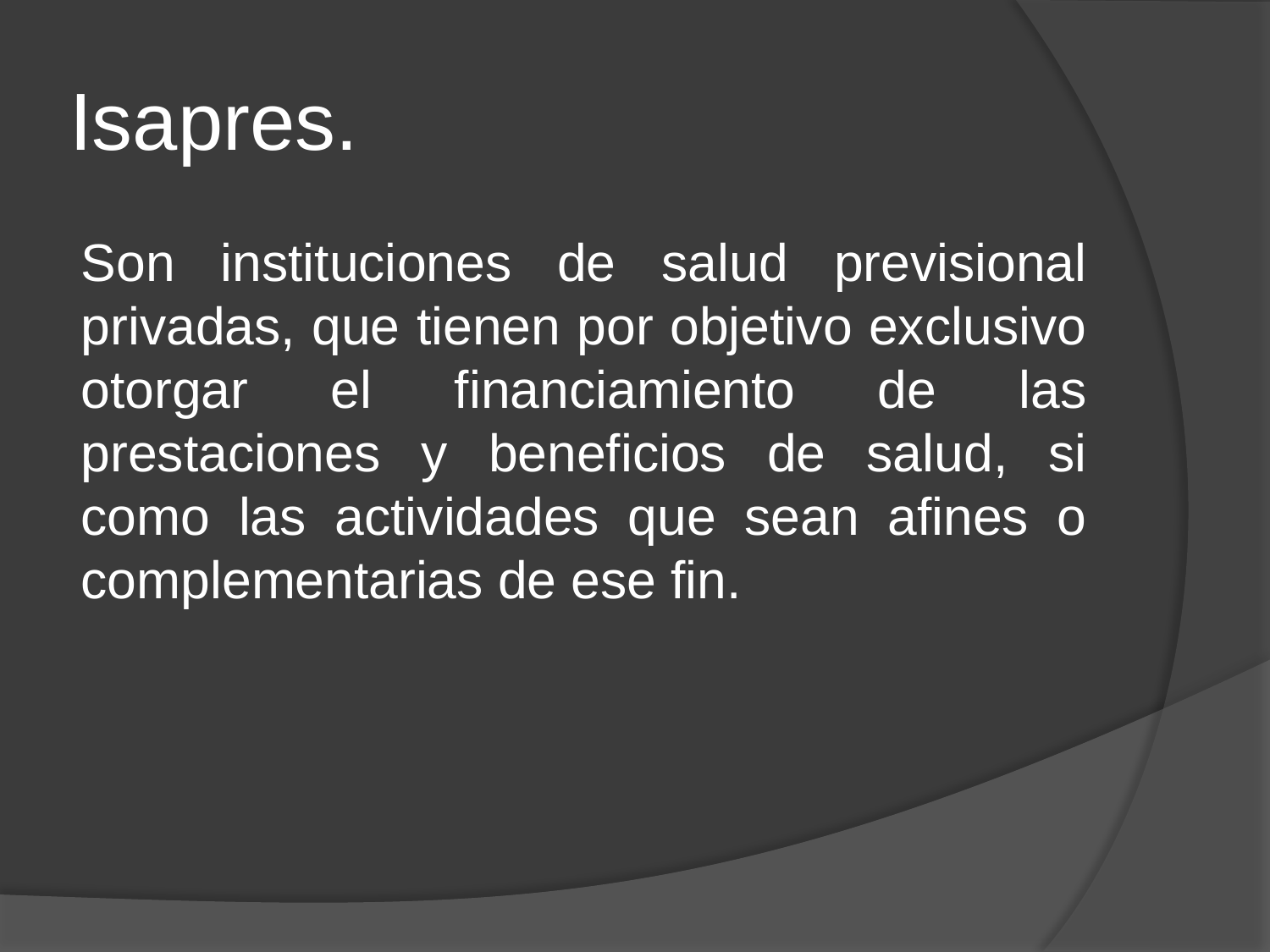

# Isapres.
Son instituciones de salud previsional privadas, que tienen por objetivo exclusivo otorgar el financiamiento de las prestaciones y beneficios de salud, si como las actividades que sean afines o complementarias de ese fin.